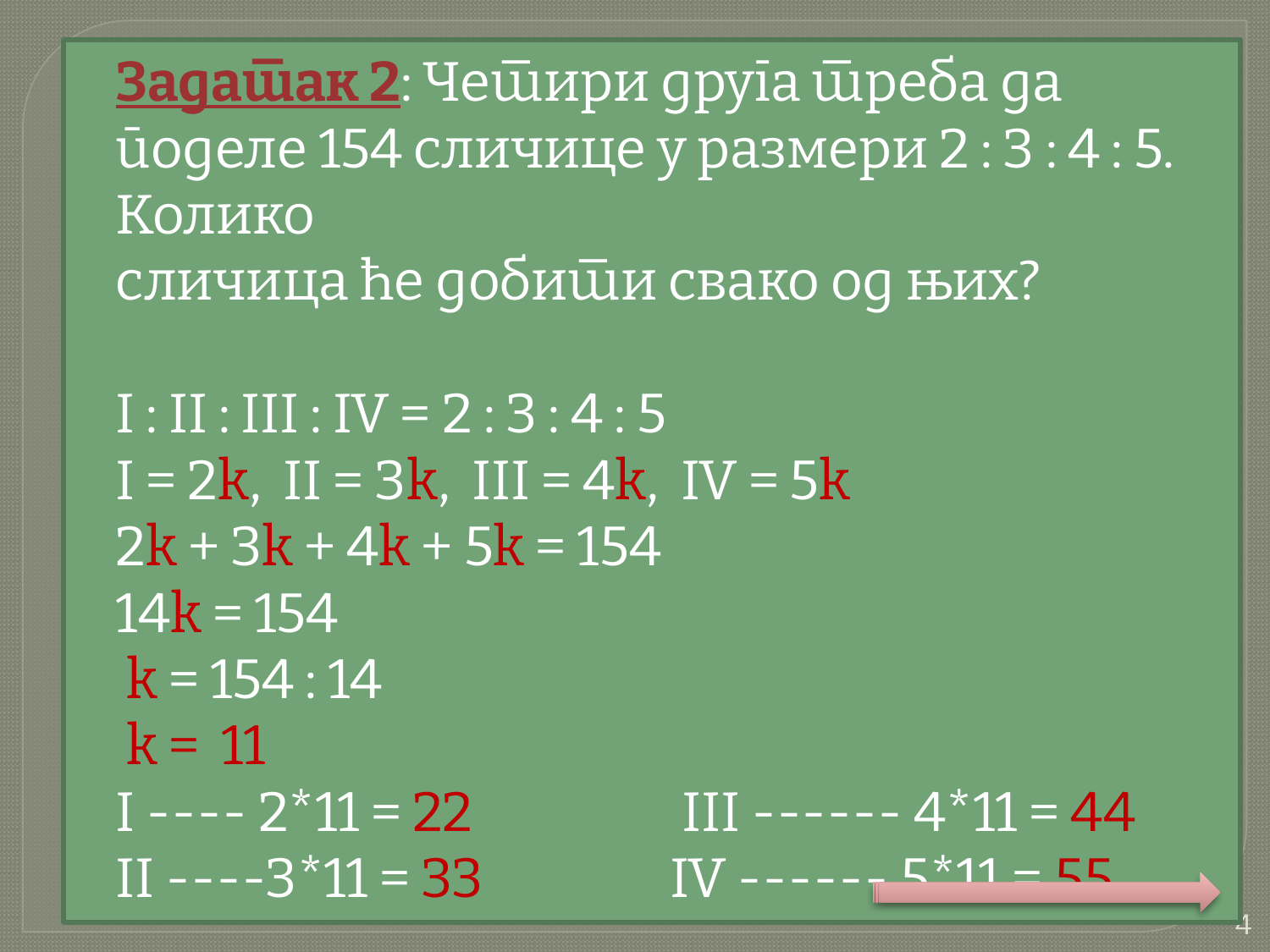

Задатак 2: Четири друга треба да поделе 154 сличице у размери 2 : 3 : 4 : 5. Колико
сличица ће добити свако од њих?

I : II : III : IV = 2 : 3 : 4 : 5
I = 2k,  II = 3k,  III = 4k,  IV = 5k
2k + 3k + 4k + 5k = 154
14k = 154
 k = 154 : 14
 k =  11
I ---- 2*11 = 22                   III ------ 4*11 = 44
II ----3*11 = 33                 IV ------ 5*11 = 55

4